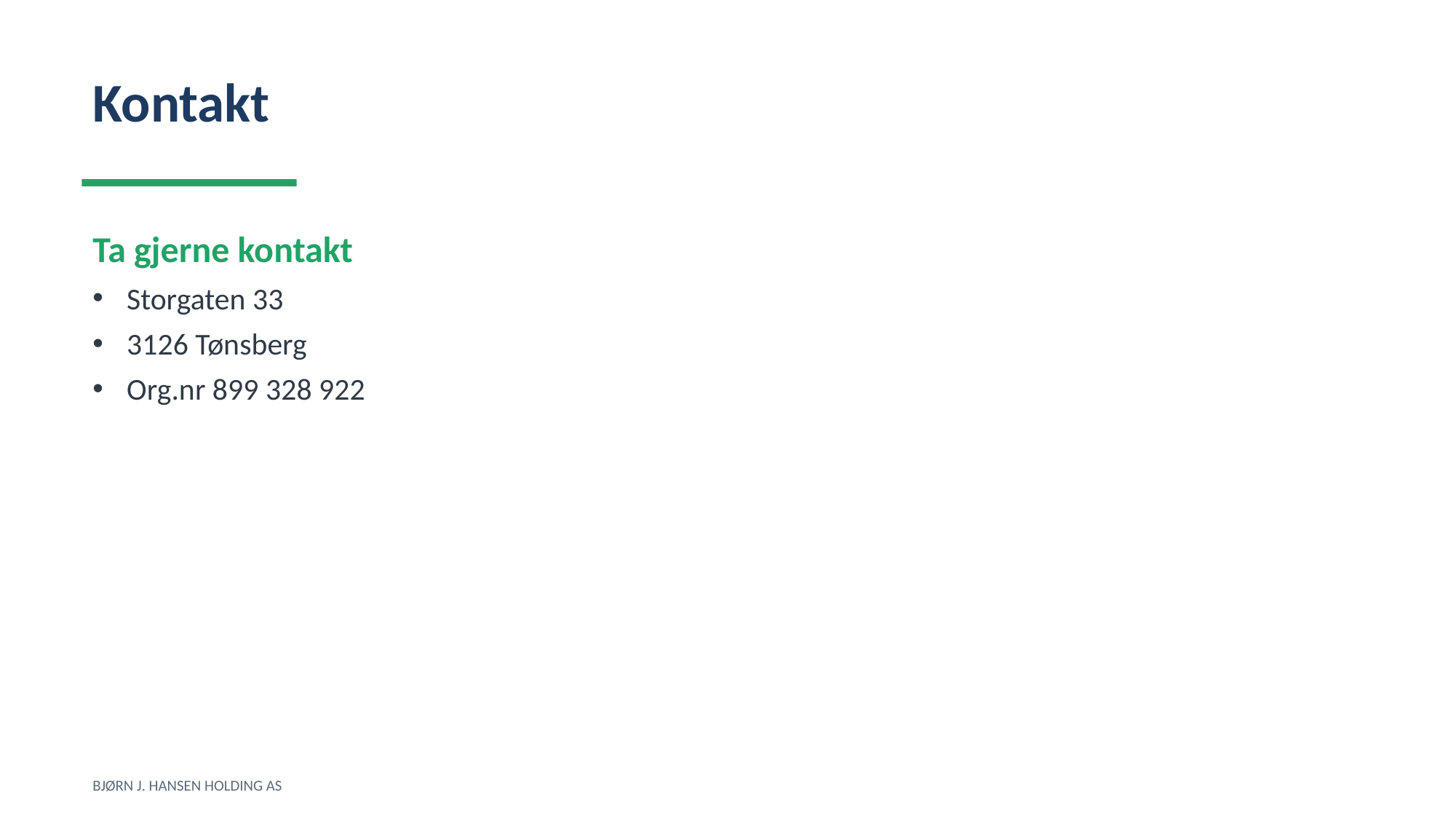

Kontakt

Ta gjerne kontakt
Storgaten 33
3126 Tønsberg
Org.nr 899 328 922
BJØRN J. HANSEN HOLDING AS